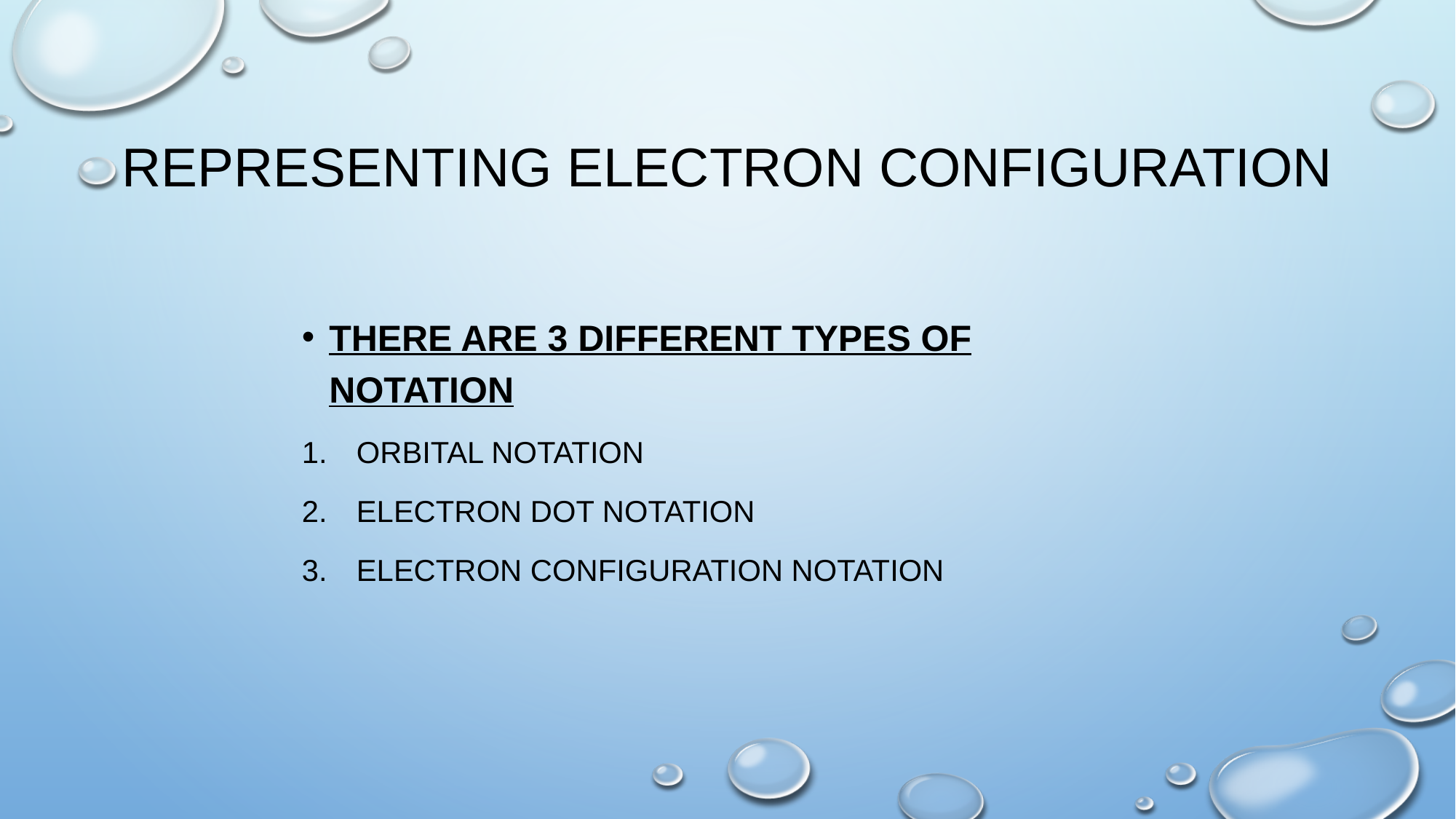

# Representing electron configuration
There are 3 different types of notation
Orbital notation
Electron dot notation
Electron configuration notation